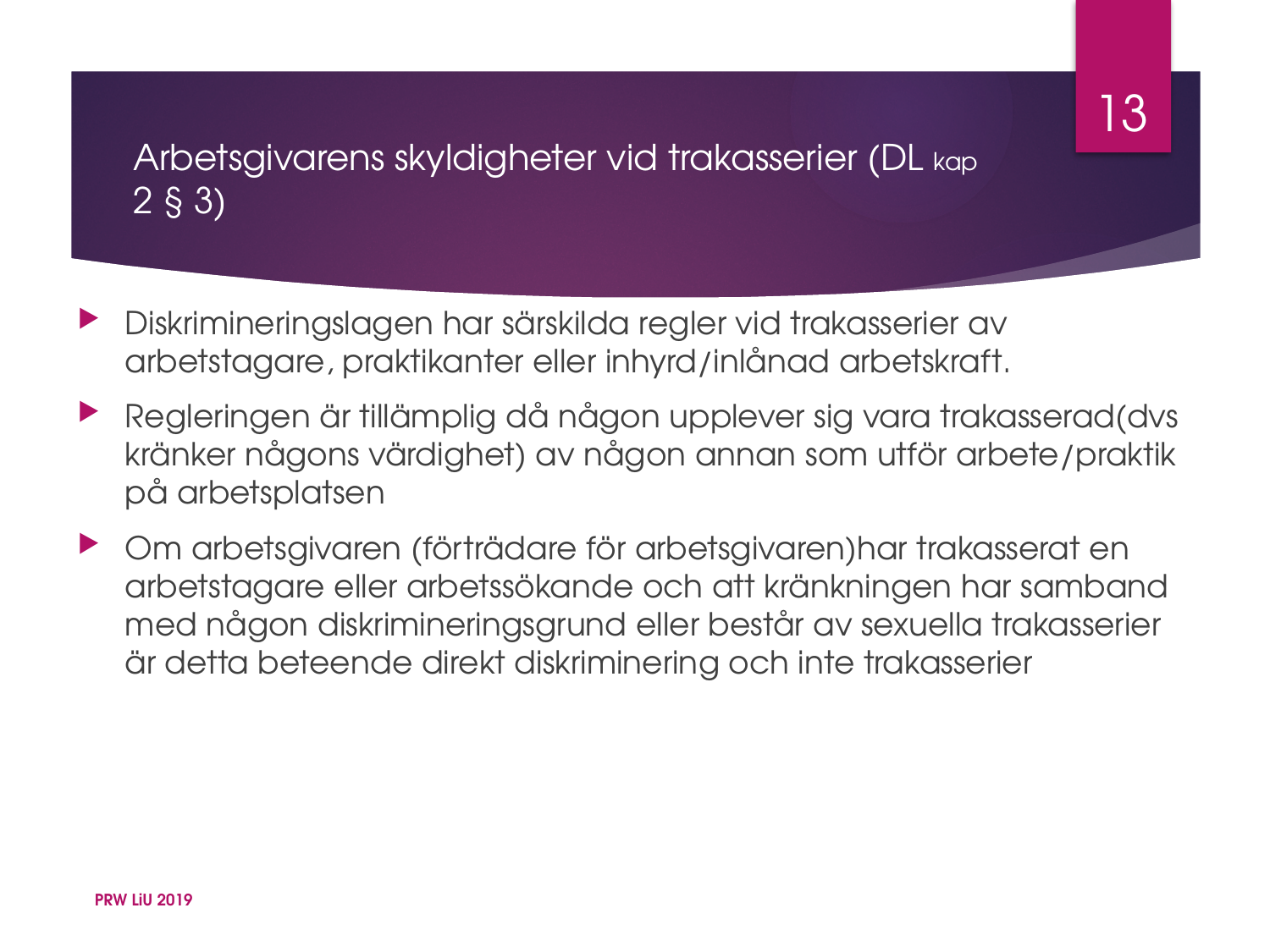

13
# Arbetsgivarens skyldigheter vid trakasserier (DL kap 2 § 3)
Diskrimineringslagen har särskilda regler vid trakasserier av arbetstagare, praktikanter eller inhyrd/inlånad arbetskraft.
Regleringen är tillämplig då någon upplever sig vara trakasserad(dvs kränker någons värdighet) av någon annan som utför arbete/praktik på arbetsplatsen
Om arbetsgivaren (förträdare för arbetsgivaren)har trakasserat en arbetstagare eller arbetssökande och att kränkningen har samband med någon diskrimineringsgrund eller består av sexuella trakasserier är detta beteende direkt diskriminering och inte trakasserier
PRW LiU 2019